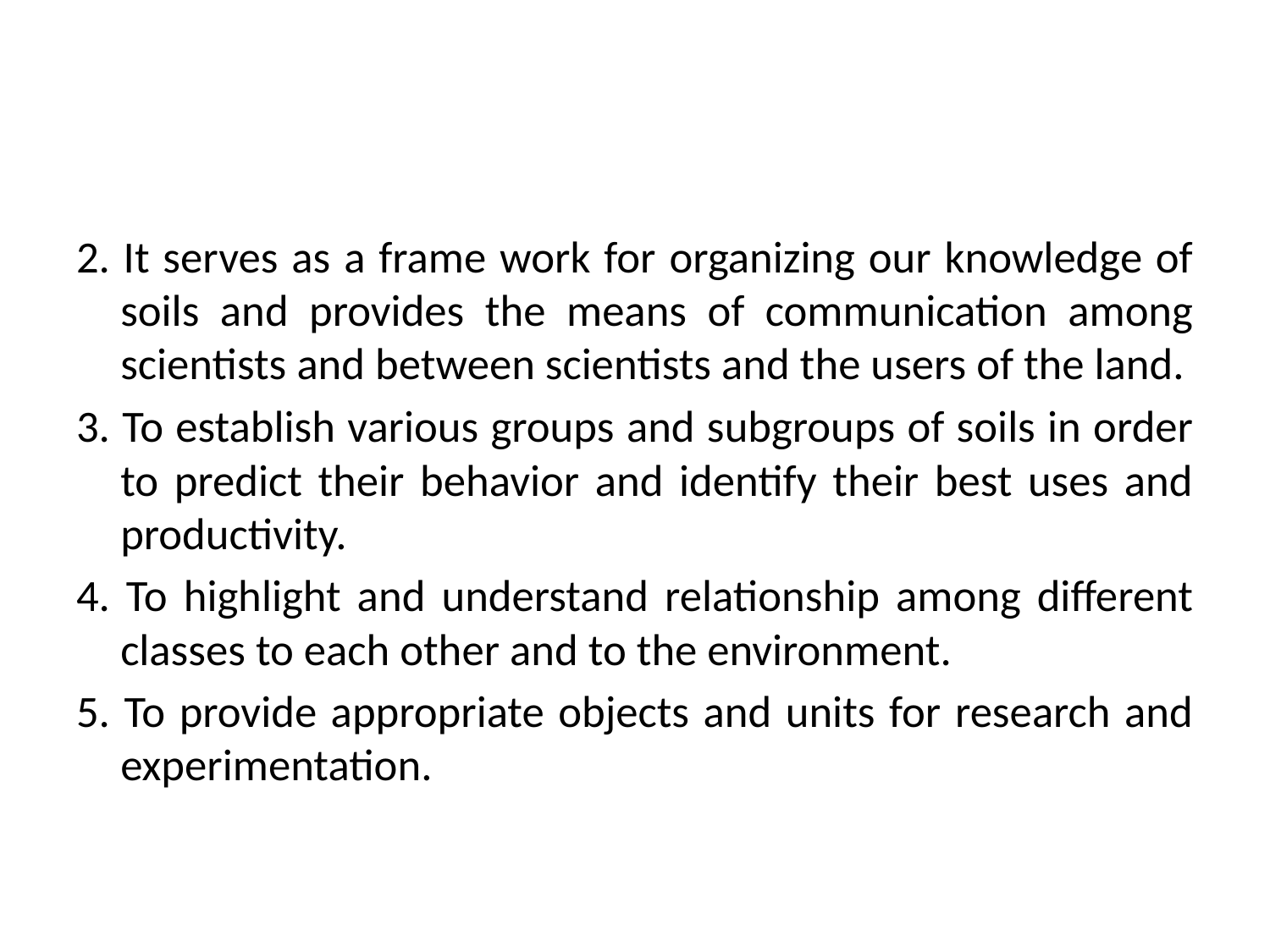

#
2. It serves as a frame work for organizing our knowledge of soils and provides the means of communication among scientists and between scientists and the users of the land.
3. To establish various groups and subgroups of soils in order to predict their behavior and identify their best uses and productivity.
4. To highlight and understand relationship among different classes to each other and to the environment.
5. To provide appropriate objects and units for research and experimentation.